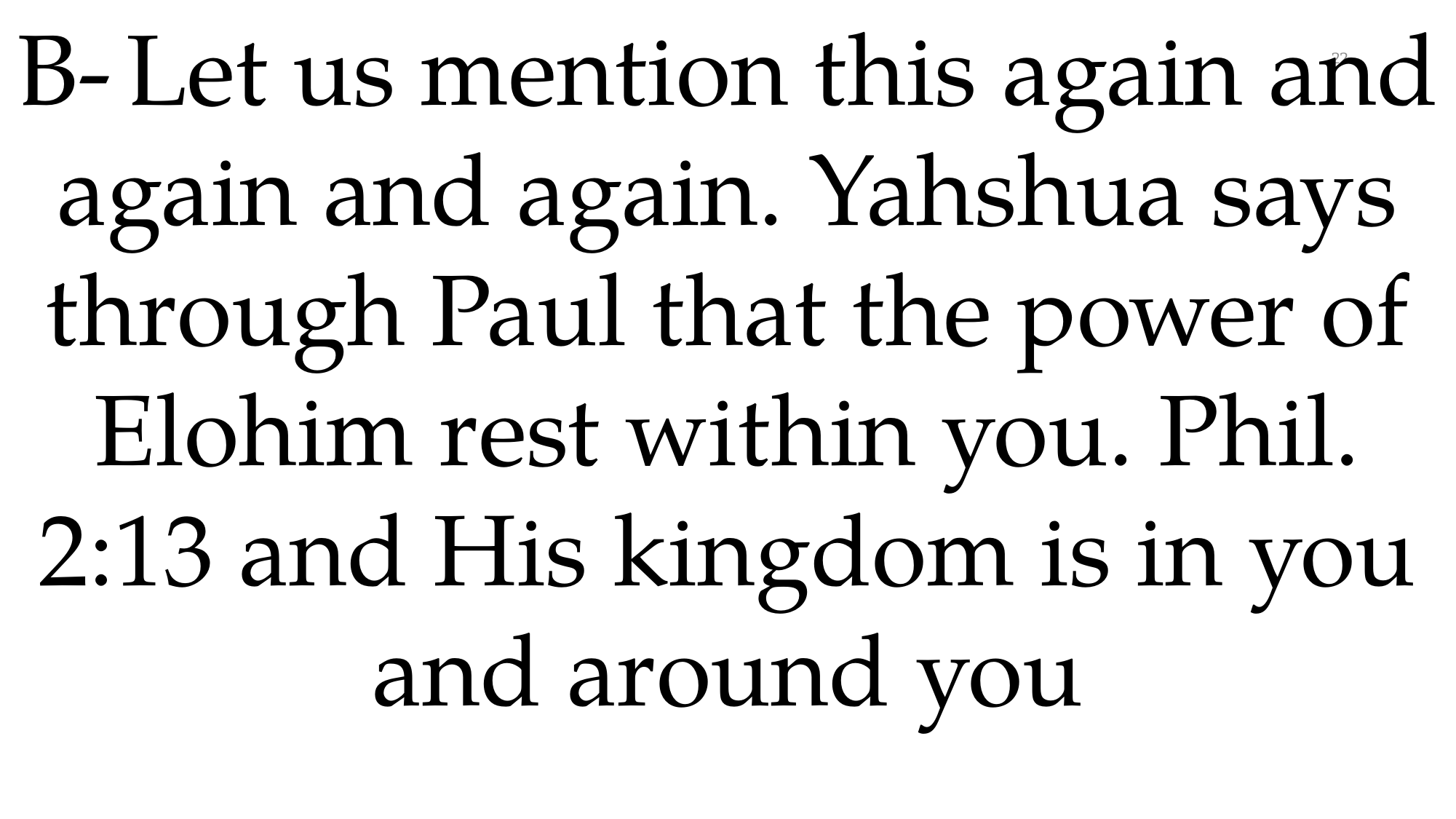

B-	Let us mention this again and again and again. Yahshua says through Paul that the power of Elohim rest within you. Phil. 2:13 and His kingdom is in you and around you
22